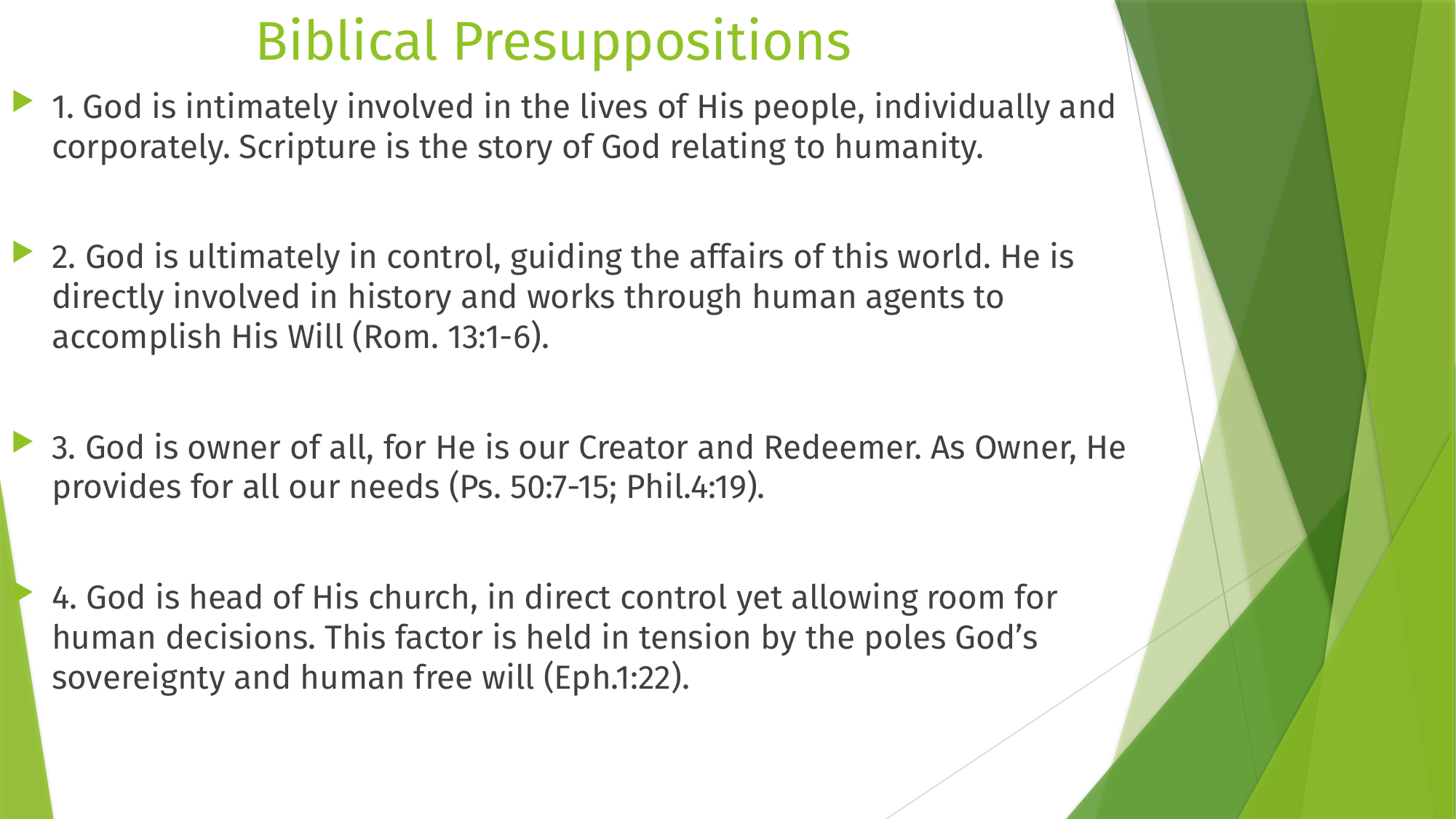

# Biblical Presuppositions
1. God is intimately involved in the lives of His people, individually and corporately. Scripture is the story of God relating to humanity.

2. God is ultimately in control, guiding the affairs of this world. He is directly involved in history and works through human agents to accomplish His Will (Rom. 13:1-6).

3. God is owner of all, for He is our Creator and Redeemer. As Owner, He provides for all our needs (Ps. 50:7-15; Phil.4:19).

4. God is head of His church, in direct control yet allowing room for human decisions. This factor is held in tension by the poles God’s sovereignty and human free will (Eph.1:22).